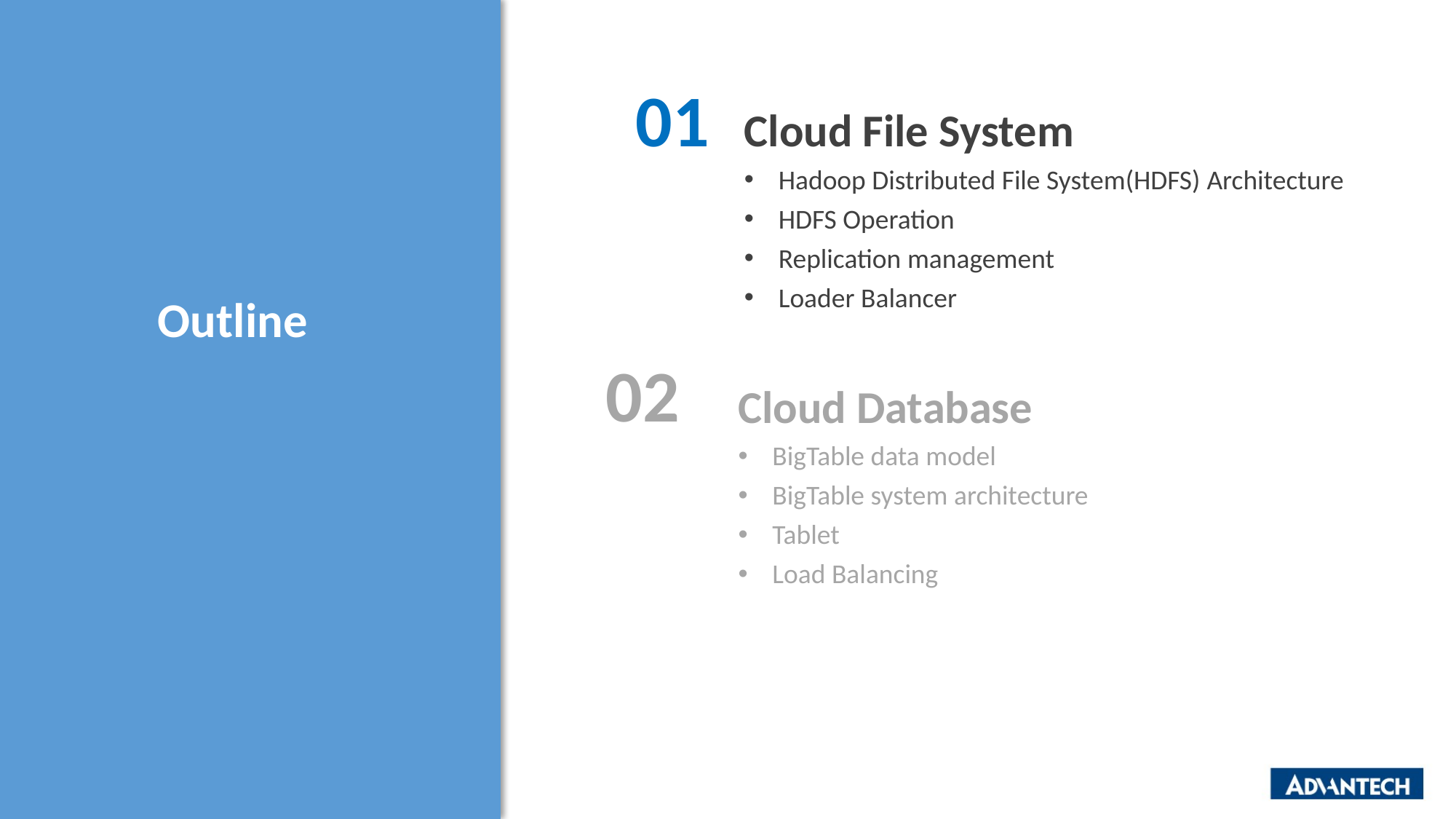

01
Cloud File System
Hadoop Distributed File System(HDFS) Architecture
HDFS Operation
Replication management
Loader Balancer
Outline
02
Cloud Database
BigTable data model
BigTable system architecture
Tablet
Load Balancing